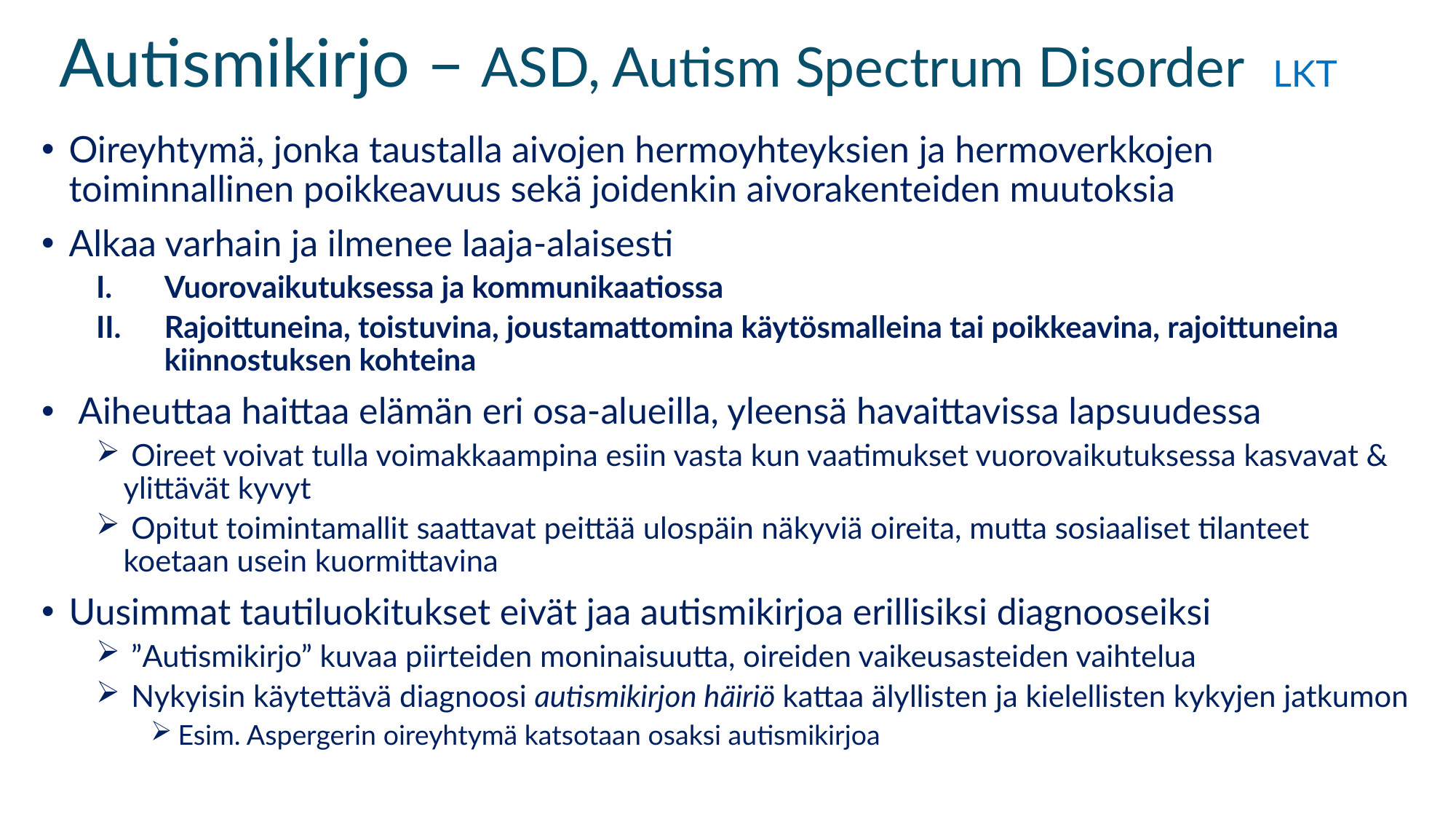

# Autismikirjo – ASD, Autism Spectrum Disorder   LKT
Oireyhtymä, jonka taustalla aivojen hermoyhteyksien ja hermoverkkojen toiminnallinen poikkeavuus sekä joidenkin aivorakenteiden muutoksia
Alkaa varhain ja ilmenee laaja-alaisesti
Vuorovaikutuksessa ja kommunikaatiossa
Rajoittuneina, toistuvina, joustamattomina käytösmalleina tai poikkeavina, rajoittuneina kiinnostuksen kohteina
 Aiheuttaa haittaa elämän eri osa-alueilla, yleensä havaittavissa lapsuudessa
 Oireet voivat tulla voimakkaampina esiin vasta kun vaatimukset vuorovaikutuksessa kasvavat & ylittävät kyvyt
 Opitut toimintamallit saattavat peittää ulospäin näkyviä oireita, mutta sosiaaliset tilanteet koetaan usein kuormittavina
Uusimmat tautiluokitukset eivät jaa autismikirjoa erillisiksi diagnooseiksi
 ”Autismikirjo” kuvaa piirteiden moninaisuutta, oireiden vaikeusasteiden vaihtelua
 Nykyisin käytettävä diagnoosi autismikirjon häiriö kattaa älyllisten ja kielellisten kykyjen jatkumon
Esim. Aspergerin oireyhtymä katsotaan osaksi autismikirjoa